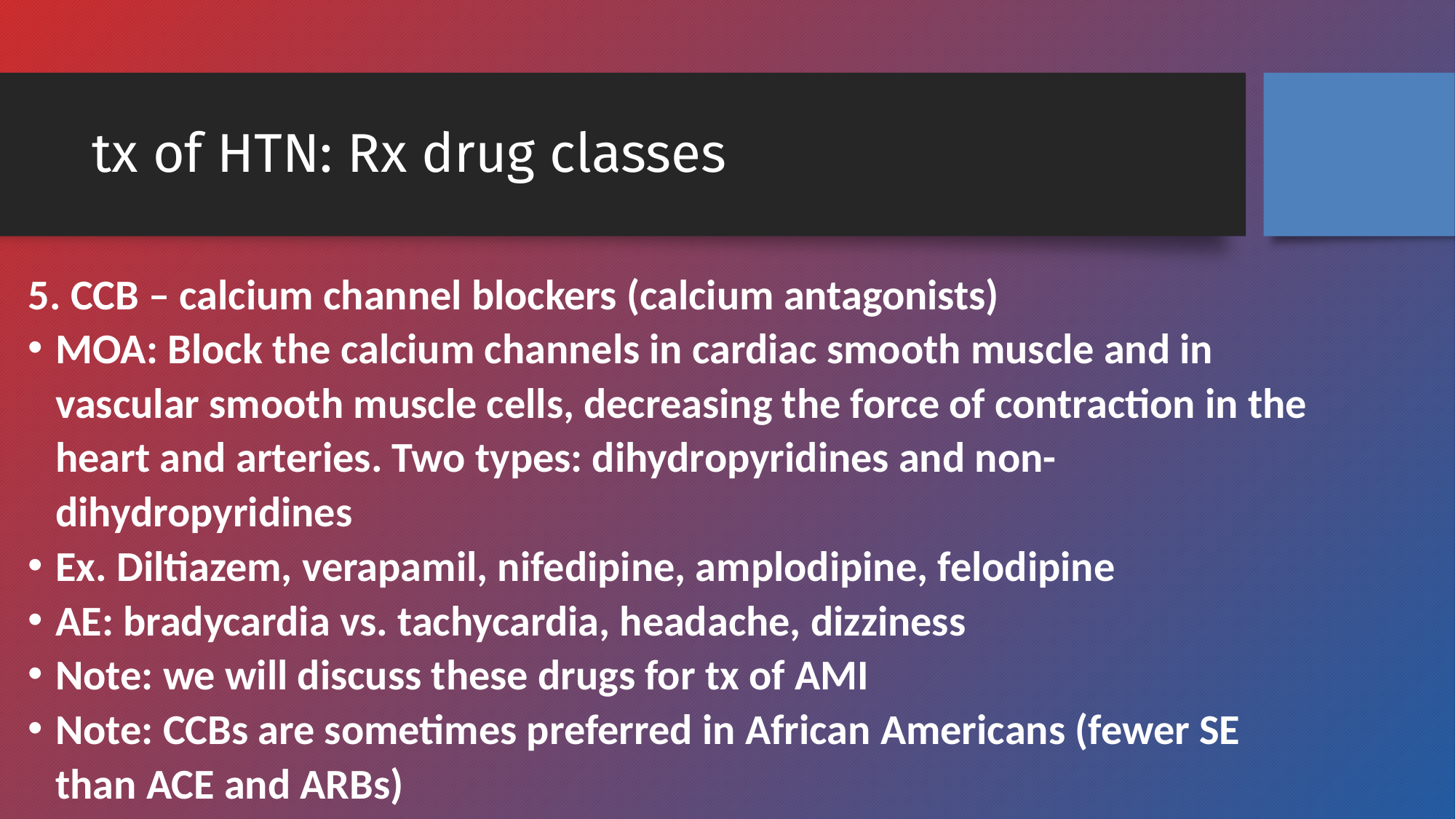

# tx of HTN: Rx drug classes
5. CCB – calcium channel blockers (calcium antagonists)
MOA: Block the calcium channels in cardiac smooth muscle and in vascular smooth muscle cells, decreasing the force of contraction in the heart and arteries. Two types: dihydropyridines and non-dihydropyridines
Ex. Diltiazem, verapamil, nifedipine, amplodipine, felodipine
AE: bradycardia vs. tachycardia, headache, dizziness
Note: we will discuss these drugs for tx of AMI
Note: CCBs are sometimes preferred in African Americans (fewer SE than ACE and ARBs)